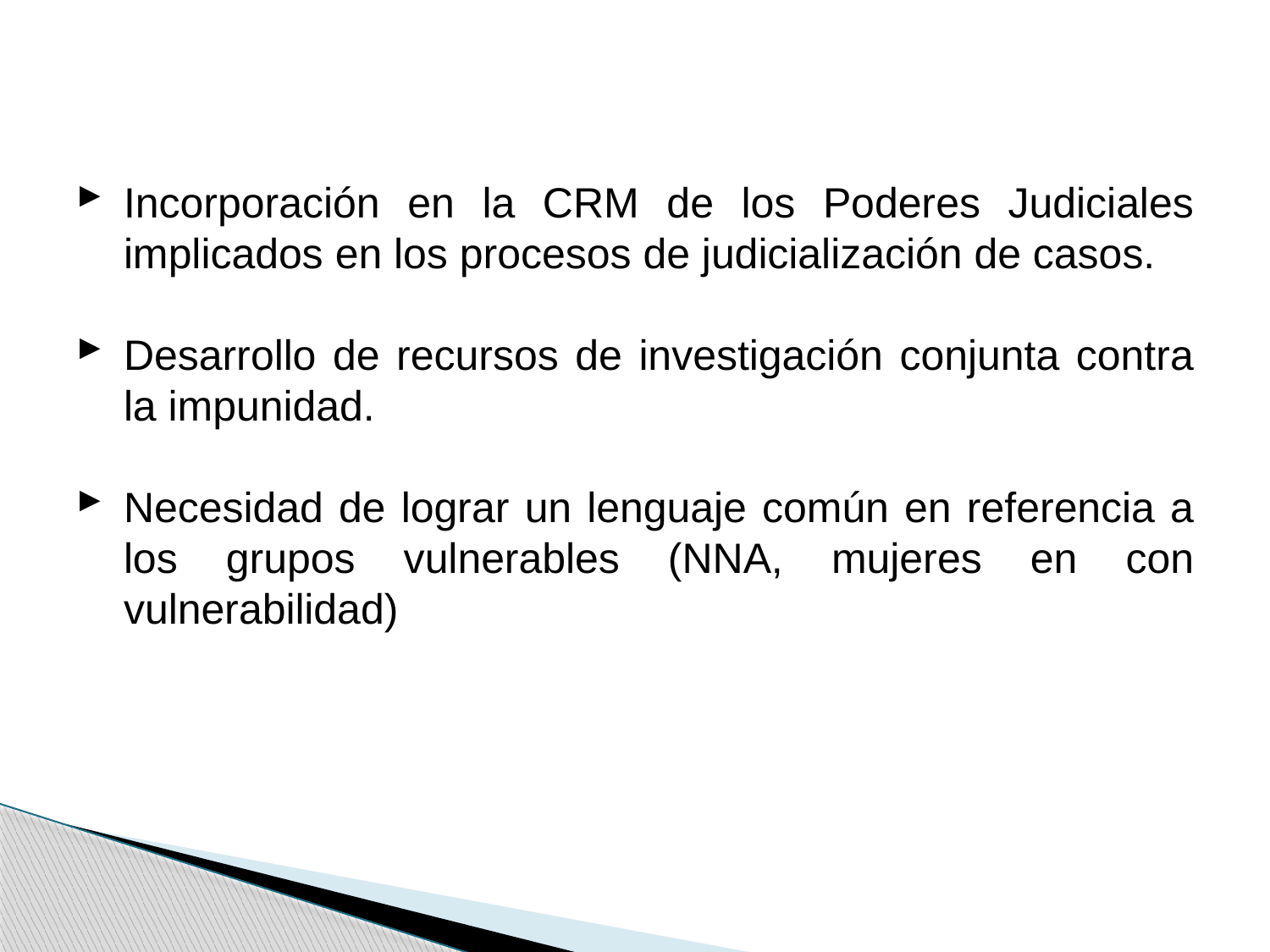

Incorporación en la CRM de los Poderes Judiciales implicados en los procesos de judicialización de casos.

Desarrollo de recursos de investigación conjunta contra la impunidad.

Necesidad de lograr un lenguaje común en referencia a los grupos vulnerables (NNA, mujeres en con vulnerabilidad)